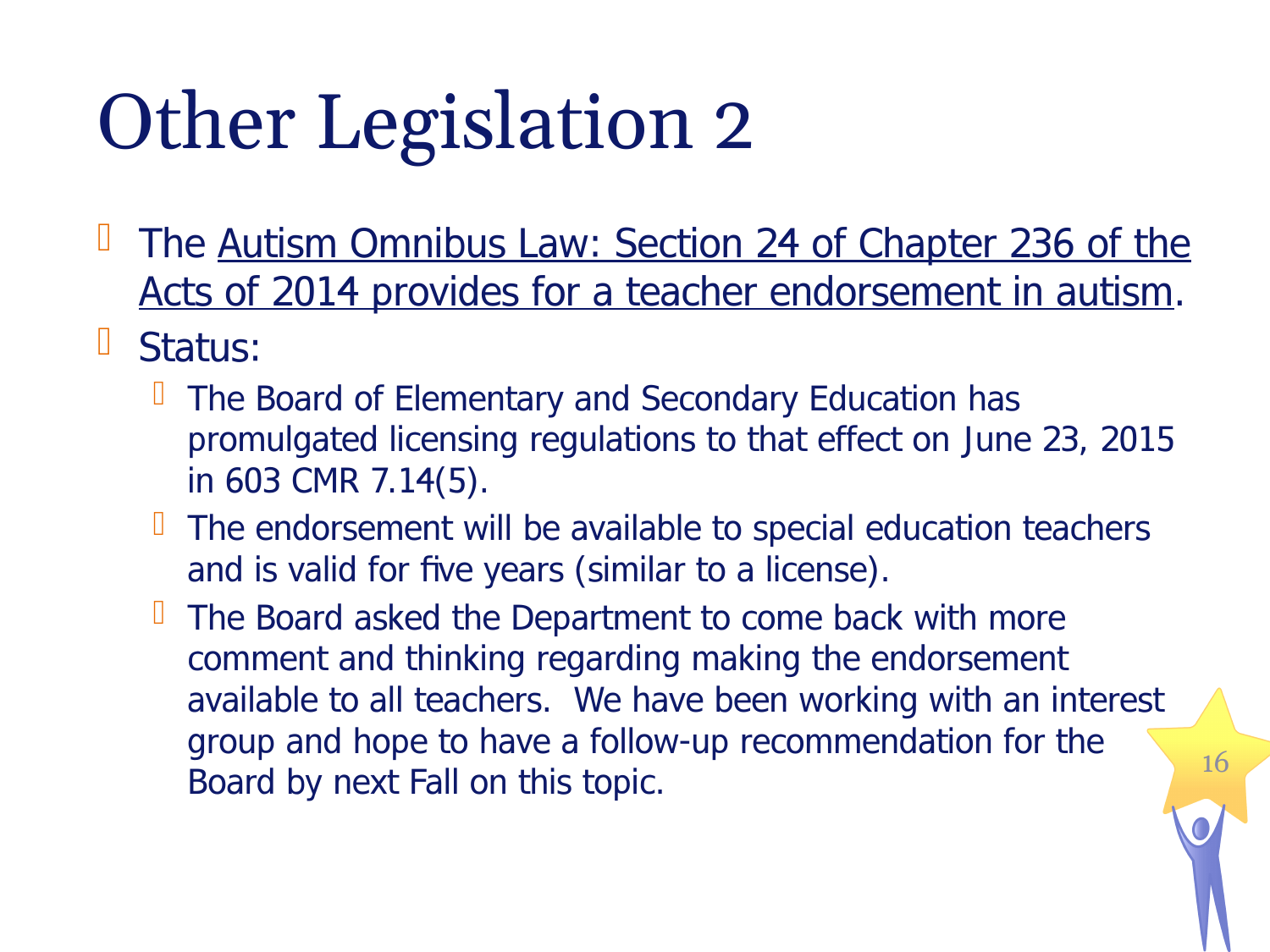

# Other Legislation 2
The Autism Omnibus Law: Section 24 of Chapter 236 of the Acts of 2014 provides for a teacher endorsement in autism.
Status:
The Board of Elementary and Secondary Education has promulgated licensing regulations to that effect on June 23, 2015 in 603 CMR 7.14(5).
The endorsement will be available to special education teachers and is valid for five years (similar to a license).
The Board asked the Department to come back with more comment and thinking regarding making the endorsement available to all teachers.  We have been working with an interest group and hope to have a follow-up recommendation for the Board by next Fall on this topic.
16